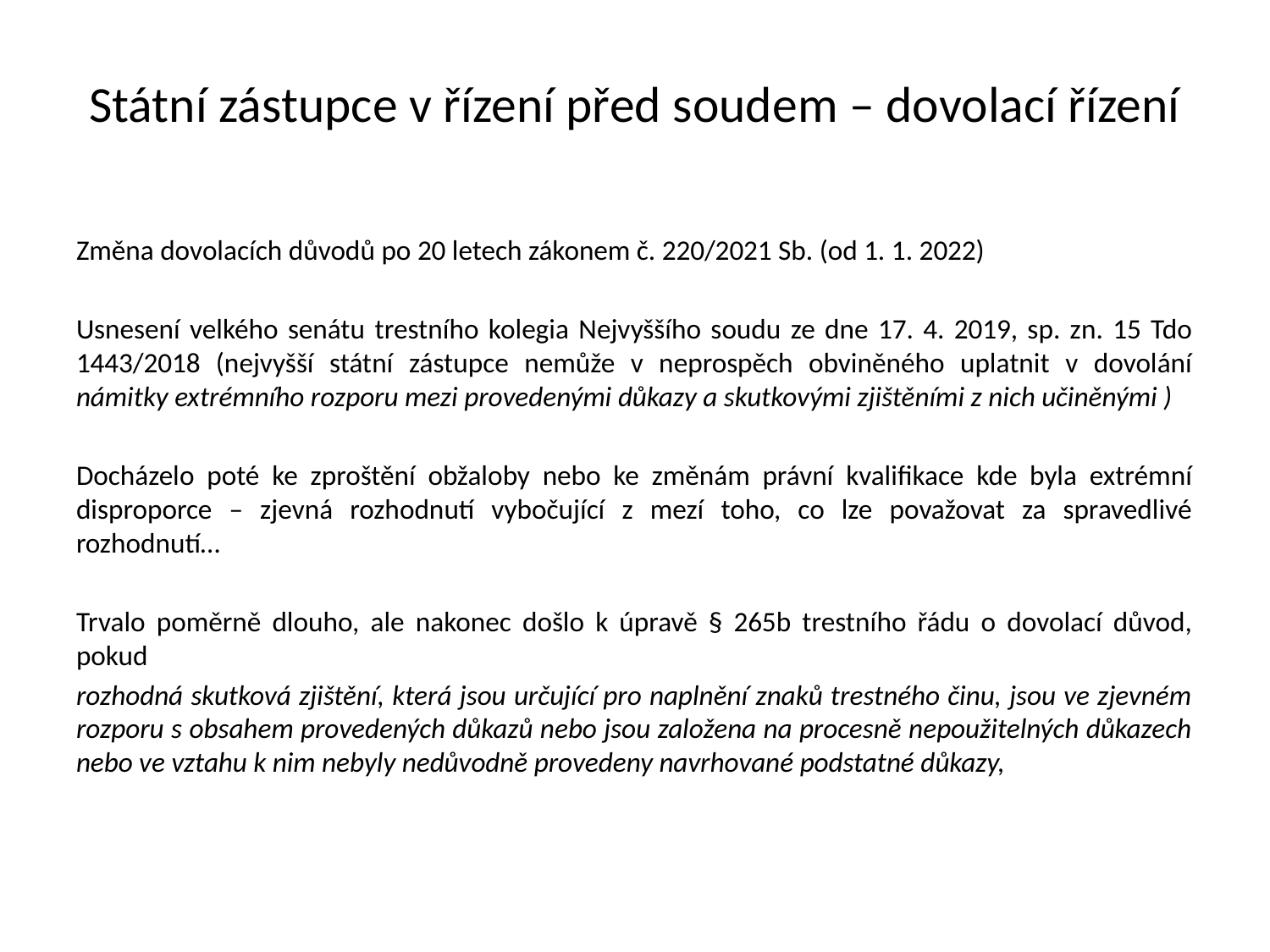

# Státní zástupce v řízení před soudem – dovolací řízení

Změna dovolacích důvodů po 20 letech zákonem č. 220/2021 Sb. (od 1. 1. 2022)

Usnesení velkého senátu trestního kolegia Nejvyššího soudu ze dne 17. 4. 2019, sp. zn. 15 Tdo 1443/2018 (nejvyšší státní zástupce nemůže v neprospěch obviněného uplatnit v dovolání námitky extrémního rozporu mezi provedenými důkazy a skutkovými zjištěními z nich učiněnými )

Docházelo poté ke zproštění obžaloby nebo ke změnám právní kvalifikace kde byla extrémní disproporce – zjevná rozhodnutí vybočující z mezí toho, co lze považovat za spravedlivé rozhodnutí…

Trvalo poměrně dlouho, ale nakonec došlo k úpravě § 265b trestního řádu o dovolací důvod, pokud
rozhodná skutková zjištění, která jsou určující pro naplnění znaků trestného činu, jsou ve zjevném rozporu s obsahem provedených důkazů nebo jsou založena na procesně nepoužitelných důkazech nebo ve vztahu k nim nebyly nedůvodně provedeny navrhované podstatné důkazy,